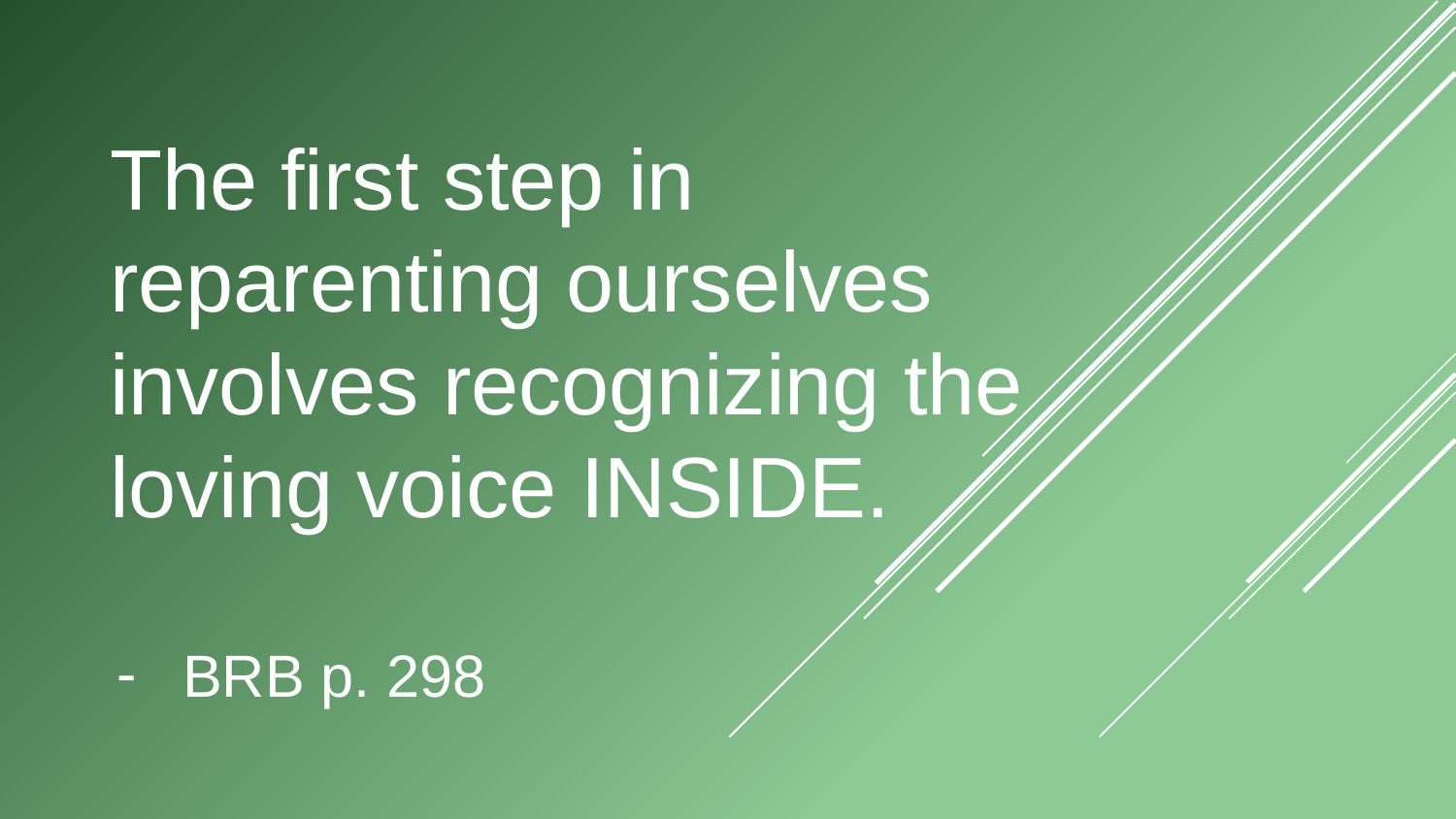

# The first step in reparenting ourselves involves recognizing the loving voice INSIDE.

BRB p. 298